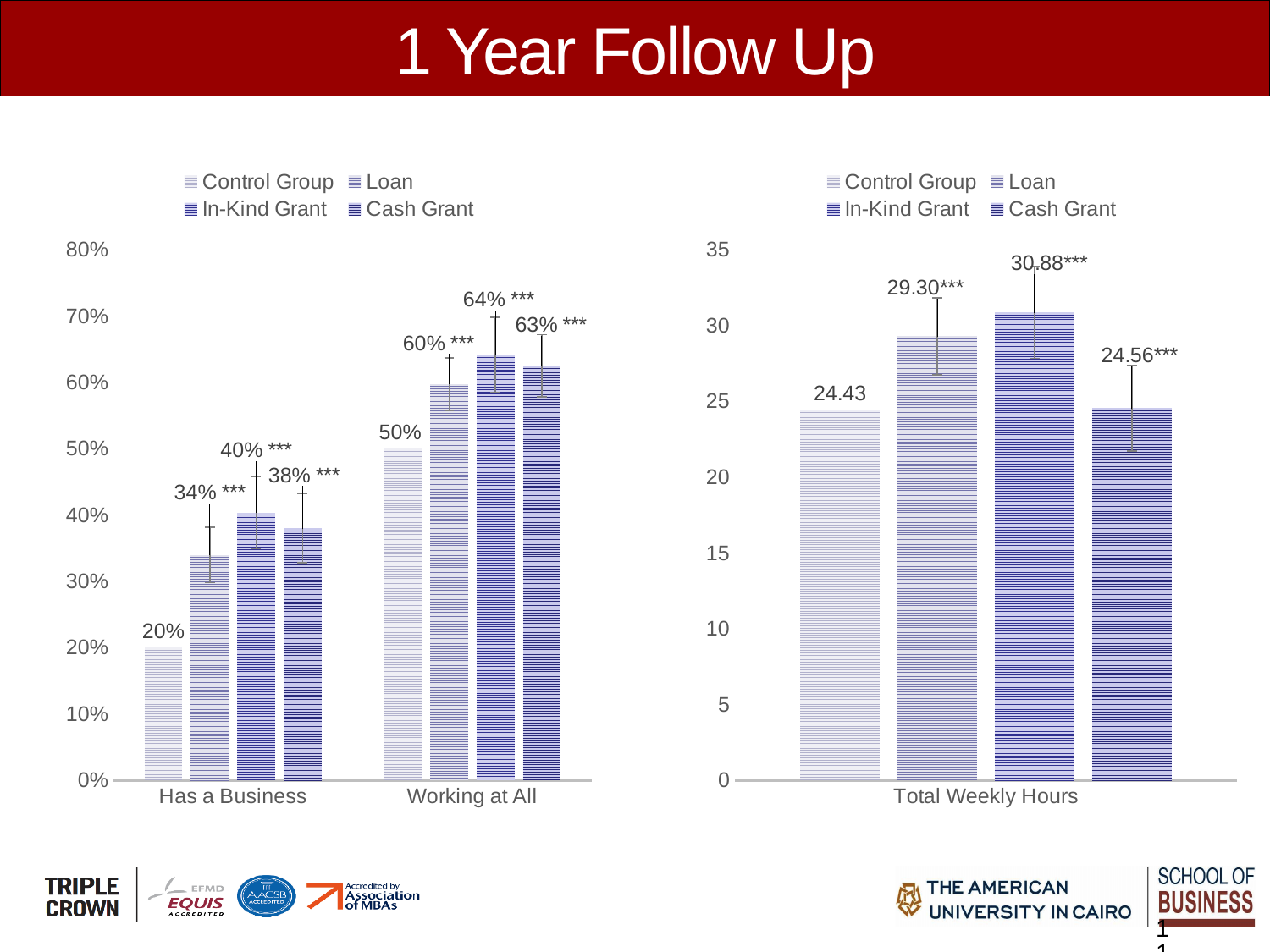

# 1 Year Follow Up

### Chart

| Category | Control Group | Loan | In-Kind Grant | Cash Grant |
|---|---|---|---|---|
| Has a Business | 0.2 | 0.339876 | 0.403697 | 0.380266 |
| Working at All | 0.5 | 0.597759 | 0.64145 | 0.625454 |

### Chart

| Category | Control Group | Loan | In-Kind Grant | Cash Grant |
|---|---|---|---|---|
| Total Weekly Hours | 24.43 | 29.29717 | 30.877841 | 24.555454 |
Grants vs. Loans | Adam Osman (University of Illinois at Urbana Champaign)
11